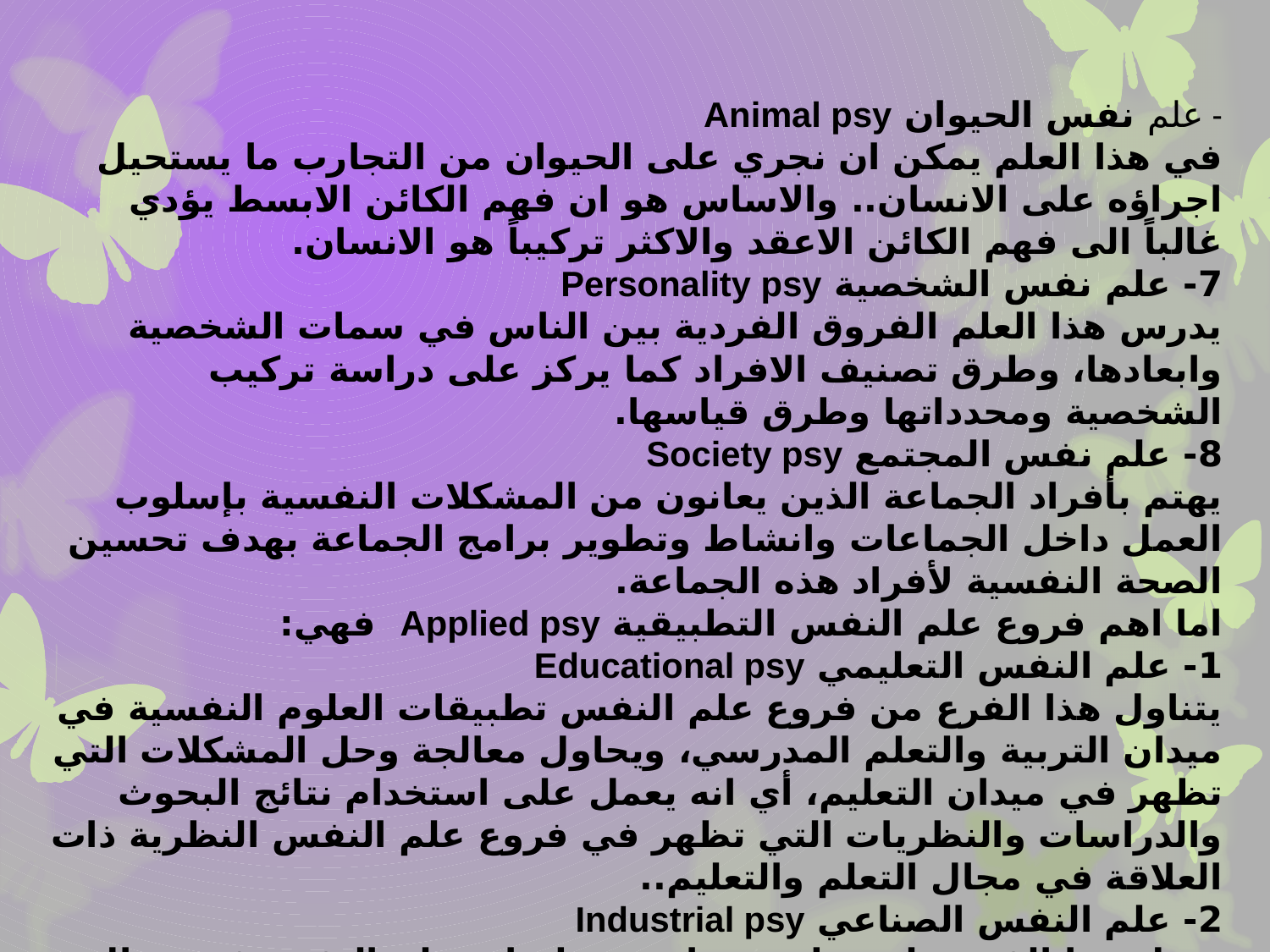

- علم نفس الحيوان Animal psy
في هذا العلم يمكن ان نجري على الحيوان من التجارب ما يستحيل اجراؤه على الانسان.. والاساس هو ان فهم الكائن الابسط يؤدي غالباً الى فهم الكائن الاعقد والاكثر تركيباً هو الانسان.
7- علم نفس الشخصية Personality psy
يدرس هذا العلم الفروق الفردية بين الناس في سمات الشخصية وابعادها، وطرق تصنيف الافراد كما يركز على دراسة تركيب الشخصية ومحدداتها وطرق قياسها.
8- علم نفس المجتمع Society psy
يهتم بأفراد الجماعة الذين يعانون من المشكلات النفسية بإسلوب العمل داخل الجماعات وانشاط وتطوير برامج الجماعة بهدف تحسين الصحة النفسية لأفراد هذه الجماعة.
اما اهم فروع علم النفس التطبيقية Applied psy  فهي:
1- علم النفس التعليمي Educational psy
يتناول هذا الفرع من فروع علم النفس تطبيقات العلوم النفسية في ميدان التربية والتعلم المدرسي، ويحاول معالجة وحل المشكلات التي تظهر في ميدان التعليم، أي انه يعمل على استخدام نتائج البحوث والدراسات والنظريات التي تظهر في فروع علم النفس النظرية ذات العلاقة في مجال التعلم والتعليم..
2- علم النفس الصناعي Industrial psy
يعمل هذا الفرع على تطبيق مبادئ ونظريات علم النفس في مجال الصناعة بهدف حل المشكلات ذات العلاقة بالعمل. وهو بذلك يهدف الى رفع الكفاءة الانتاجية للعامل واسعاده كما يهتم بتحليل العمل واسباب حوادث العمل وطرق تجنبها والامن الصناعي